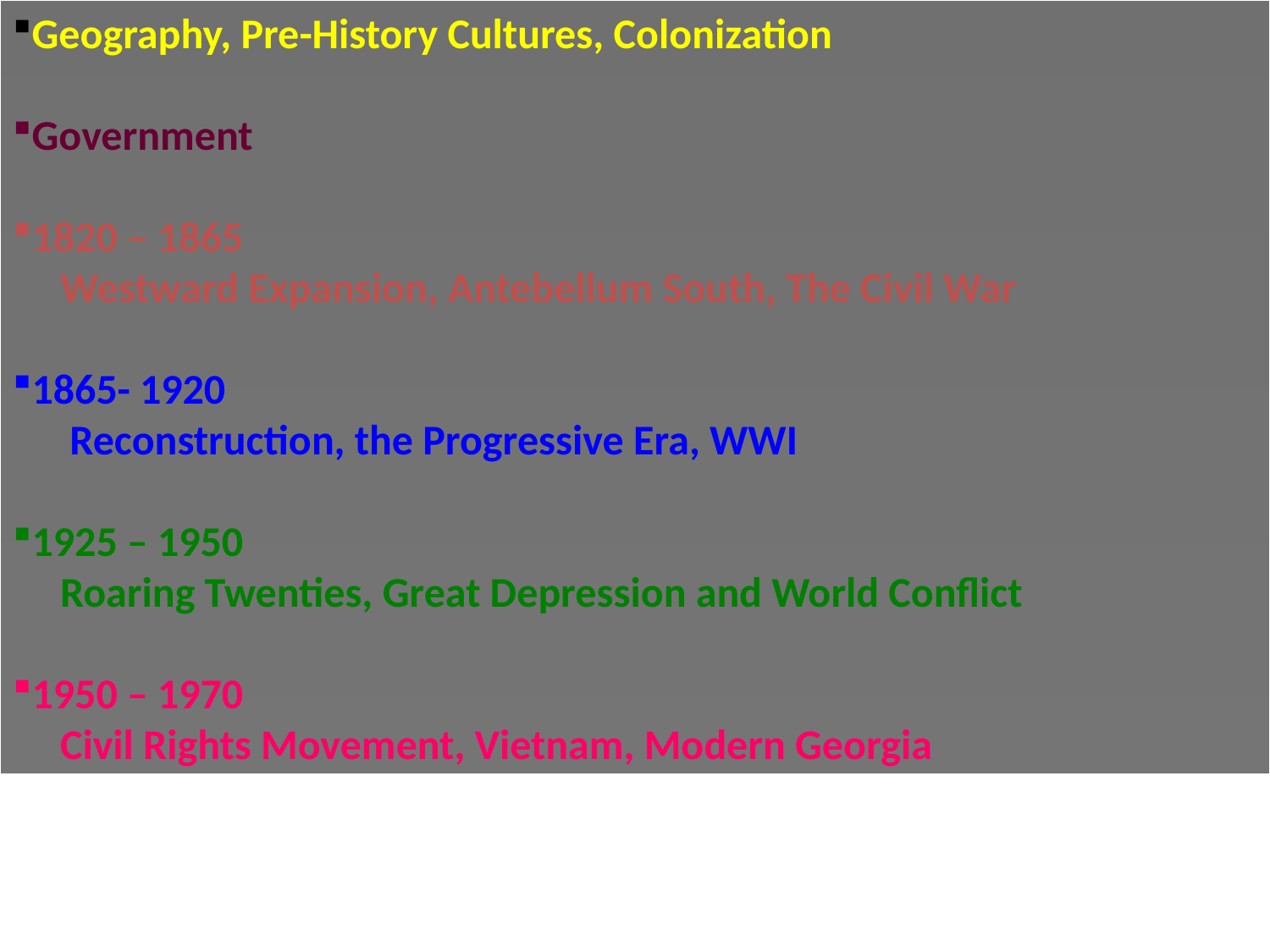

Geography, Pre-History Cultures, Colonization

Government

1820 – 1865
     Westward Expansion, Antebellum South, The Civil War

1865- 1920
      Reconstruction, the Progressive Era, WWI

1925 – 1950
     Roaring Twenties, Great Depression and World Conflict

1950 – 1970
     Civil Rights Movement, Vietnam, Modern Georgia